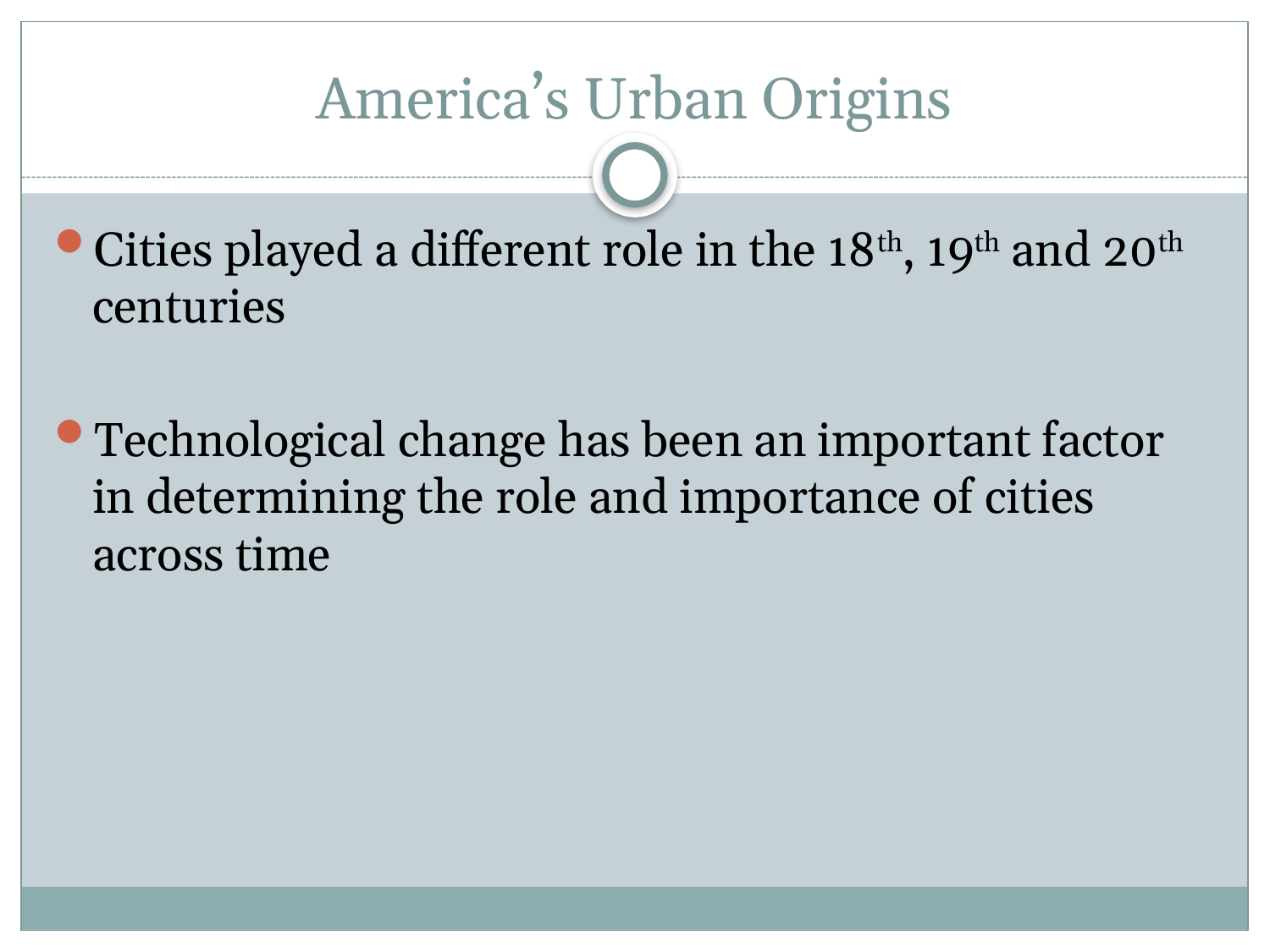

# America’s Urban Origins
Cities played a different role in the 18th, 19th and 20th centuries

Technological change has been an important factor in determining the role and importance of cities across time